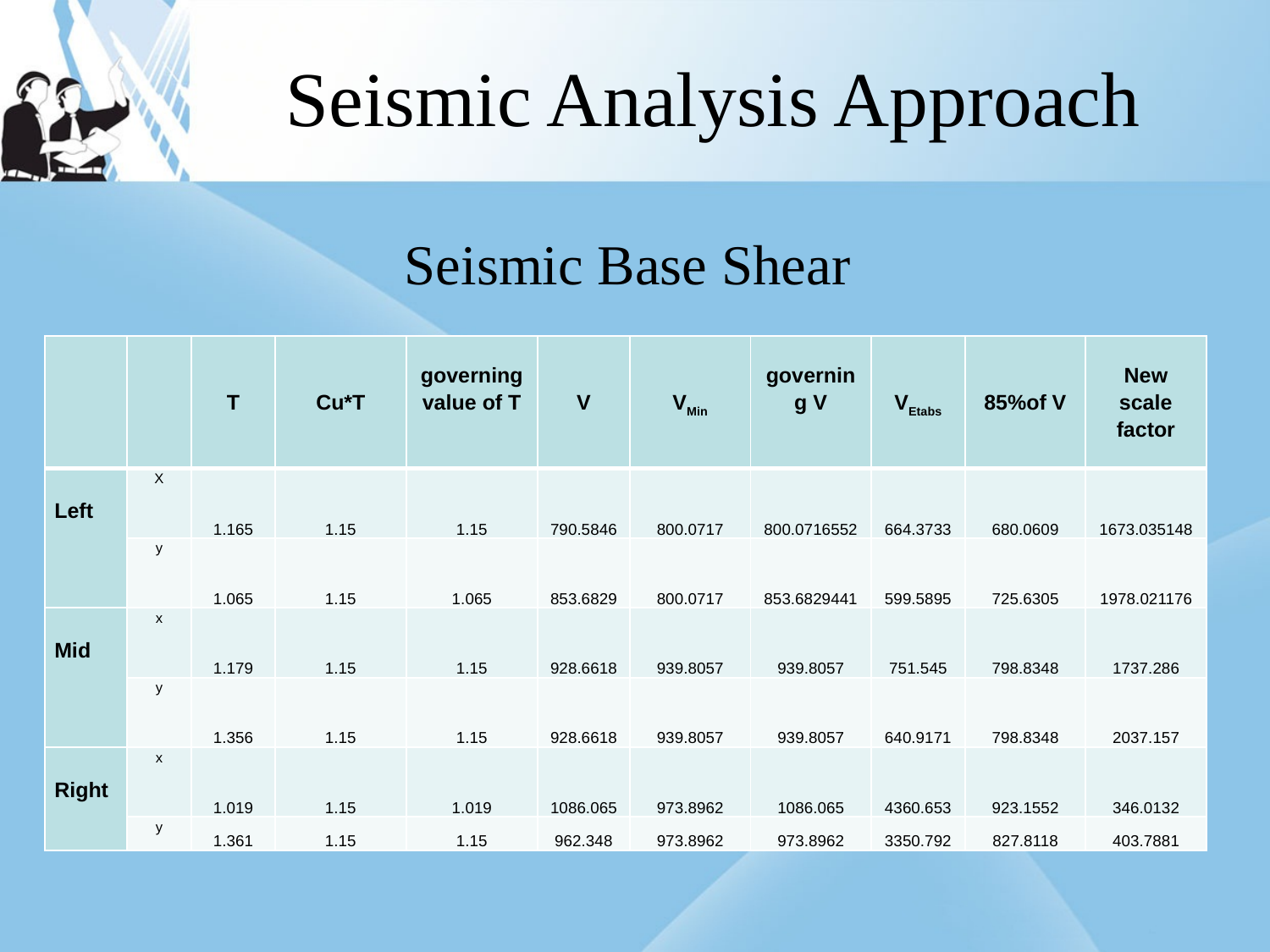

# Seismic Analysis Approach
Seismic Base Shear

|  |  | T | Cu\*T | governing value of T | V | VMin | governing V | VEtabs | 85%of V | New scale factor |
| --- | --- | --- | --- | --- | --- | --- | --- | --- | --- | --- |
| Left | X | 1.165 | 1.15 | 1.15 | 790.5846 | 800.0717 | 800.0716552 | 664.3733 | 680.0609 | 1673.035148 |
|  | y | 1.065 | 1.15 | 1.065 | 853.6829 | 800.0717 | 853.6829441 | 599.5895 | 725.6305 | 1978.021176 |
| Mid | x | 1.179 | 1.15 | 1.15 | 928.6618 | 939.8057 | 939.8057 | 751.545 | 798.8348 | 1737.286 |
|  | y | 1.356 | 1.15 | 1.15 | 928.6618 | 939.8057 | 939.8057 | 640.9171 | 798.8348 | 2037.157 |
| Right | x | 1.019 | 1.15 | 1.019 | 1086.065 | 973.8962 | 1086.065 | 4360.653 | 923.1552 | 346.0132 |
|  | y | 1.361 | 1.15 | 1.15 | 962.348 | 973.8962 | 973.8962 | 3350.792 | 827.8118 | 403.7881 |